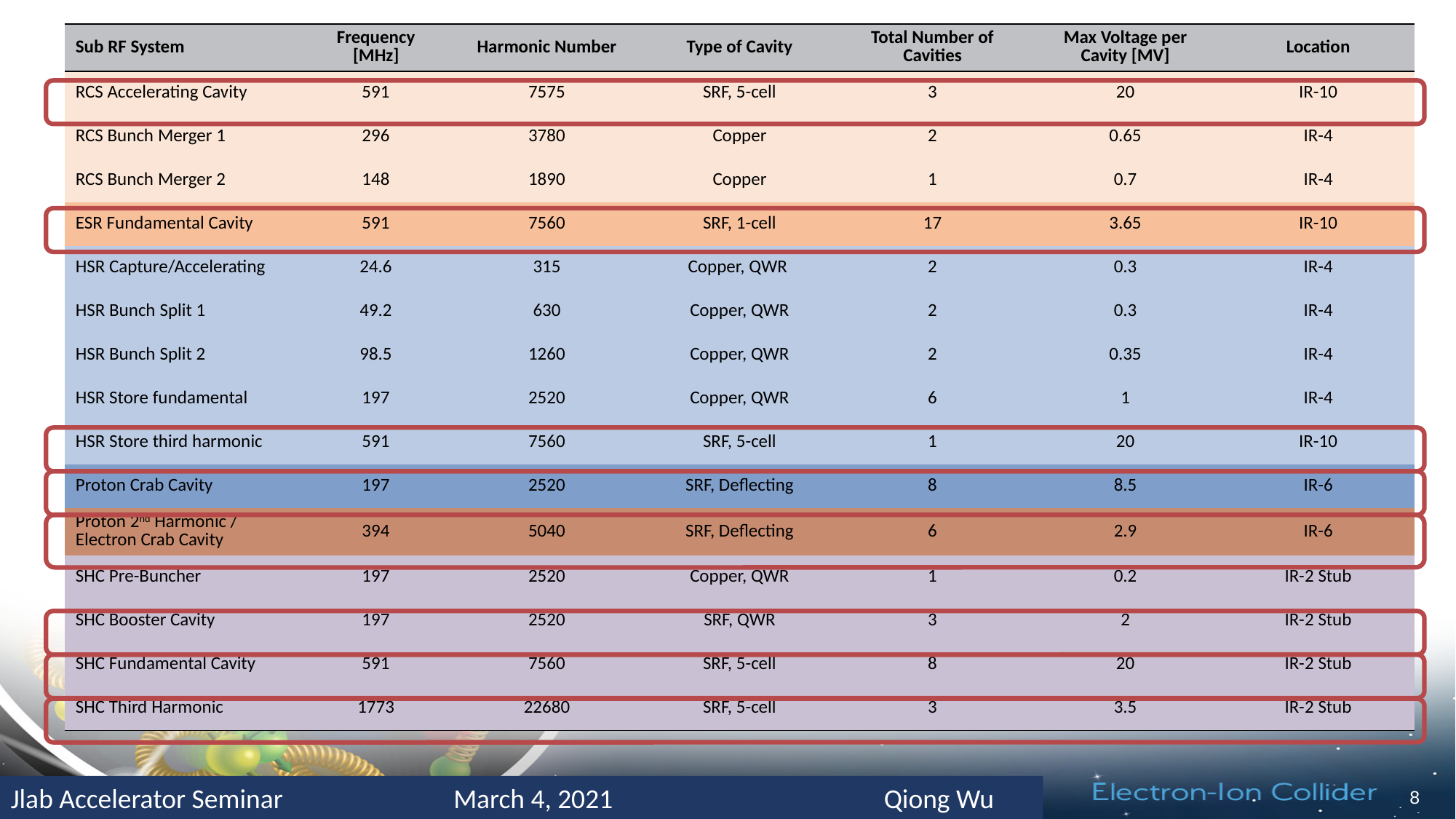

| Sub RF System | Frequency [MHz] | Harmonic Number | Type of Cavity | Total Number of Cavities | Max Voltage per Cavity [MV] | Location |
| --- | --- | --- | --- | --- | --- | --- |
| RCS Accelerating Cavity | 591 | 7575 | SRF, 5-cell | 3 | 20 | IR-10 |
| RCS Bunch Merger 1 | 296 | 3780 | Copper | 2 | 0.65 | IR-4 |
| RCS Bunch Merger 2 | 148 | 1890 | Copper | 1 | 0.7 | IR-4 |
| ESR Fundamental Cavity | 591 | 7560 | SRF, 1-cell | 17 | 3.65 | IR-10 |
| HSR Capture/Accelerating | 24.6 | 315 | Copper, QWR | 2 | 0.3 | IR-4 |
| HSR Bunch Split 1 | 49.2 | 630 | Copper, QWR | 2 | 0.3 | IR-4 |
| HSR Bunch Split 2 | 98.5 | 1260 | Copper, QWR | 2 | 0.35 | IR-4 |
| HSR Store fundamental | 197 | 2520 | Copper, QWR | 6 | 1 | IR-4 |
| HSR Store third harmonic | 591 | 7560 | SRF, 5-cell | 1 | 20 | IR-10 |
| Proton Crab Cavity | 197 | 2520 | SRF, Deflecting | 8 | 8.5 | IR-6 |
| Proton 2nd Harmonic / Electron Crab Cavity | 394 | 5040 | SRF, Deflecting | 6 | 2.9 | IR-6 |
| SHC Pre-Buncher | 197 | 2520 | Copper, QWR | 1 | 0.2 | IR-2 Stub |
| SHC Booster Cavity | 197 | 2520 | SRF, QWR | 3 | 2 | IR-2 Stub |
| SHC Fundamental Cavity | 591 | 7560 | SRF, 5-cell | 8 | 20 | IR-2 Stub |
| SHC Third Harmonic | 1773 | 22680 | SRF, 5-cell | 3 | 3.5 | IR-2 Stub |

8